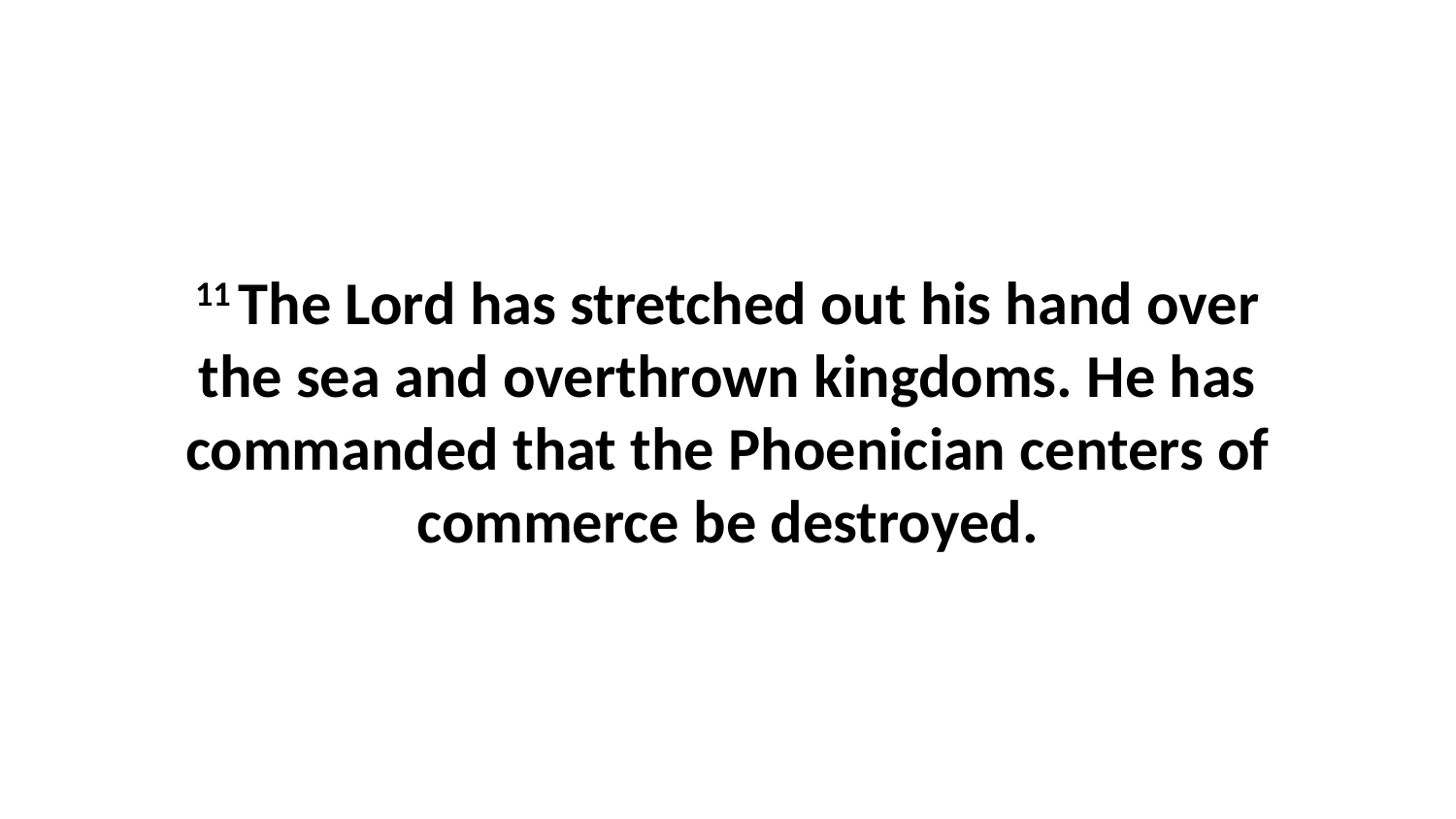

11 The Lord has stretched out his hand over the sea and overthrown kingdoms. He has commanded that the Phoenician centers of commerce be destroyed.